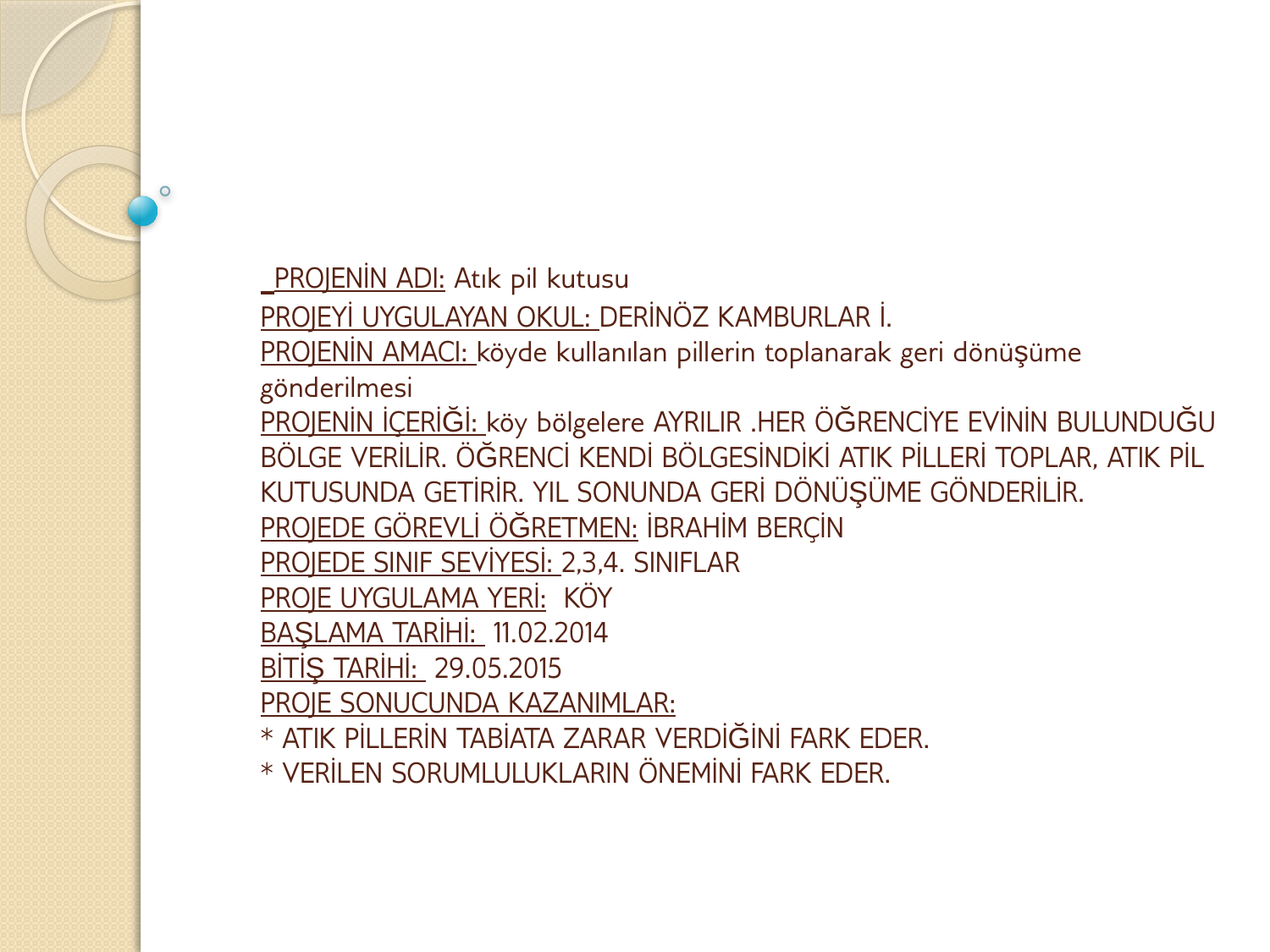

# PROJENİN ADI: Atık pil kutusu PROJEYİ UYGULAYAN OKUL: DERİNÖZ KAMBURLAR İ. PROJENİN AMACI: köyde kullanılan pillerin toplanarak geri dönüşüme gönderilmesi PROJENİN İÇERİĞİ: köy bölgelere AYRILIR .HER ÖĞRENCİYE EVİNİN BULUNDUĞU BÖLGE VERİLİR. ÖĞRENCİ KENDİ BÖLGESİNDİKİ ATIK PİLLERİ TOPLAR, ATIK PİL KUTUSUNDA GETİRİR. YIL SONUNDA GERİ DÖNÜŞÜME GÖNDERİLİR. PROJEDE GÖREVLİ ÖĞRETMEN: İBRAHİM BERÇİN PROJEDE SINIF SEVİYESİ: 2,3,4. SINIFLAR PROJE UYGULAMA YERİ:  KÖY BAŞLAMA TARİHİ:  11.02.2014 BİTİŞ TARİHİ:  29.05.2015 PROJE SONUCUNDA KAZANIMLAR: * ATIK PİLLERİN TABİATA ZARAR VERDİĞİNİ FARK EDER. * VERİLEN SORUMLULUKLARIN ÖNEMİNİ FARK EDER.